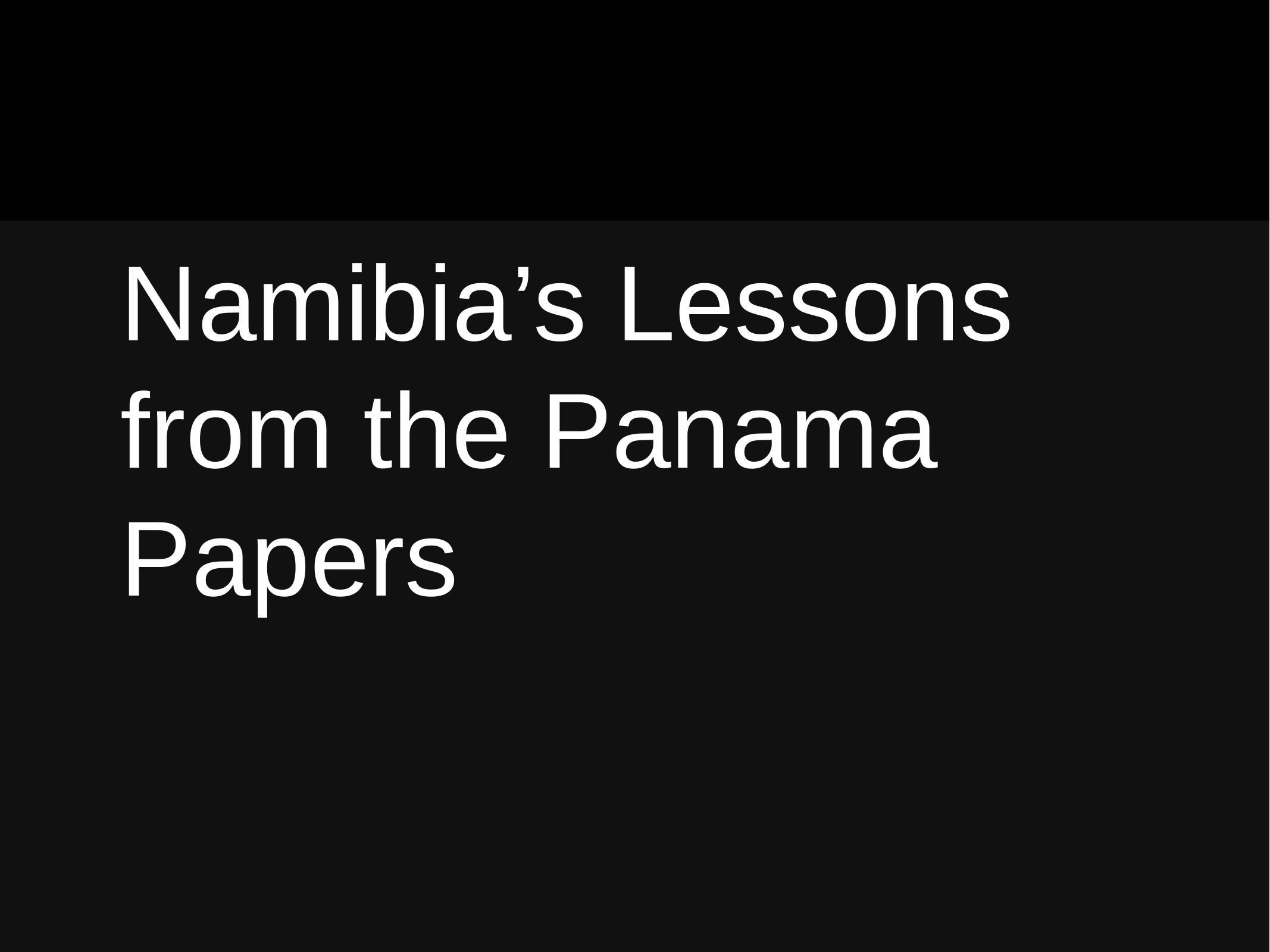

# Namibia’s Lessons from the Panama Papers